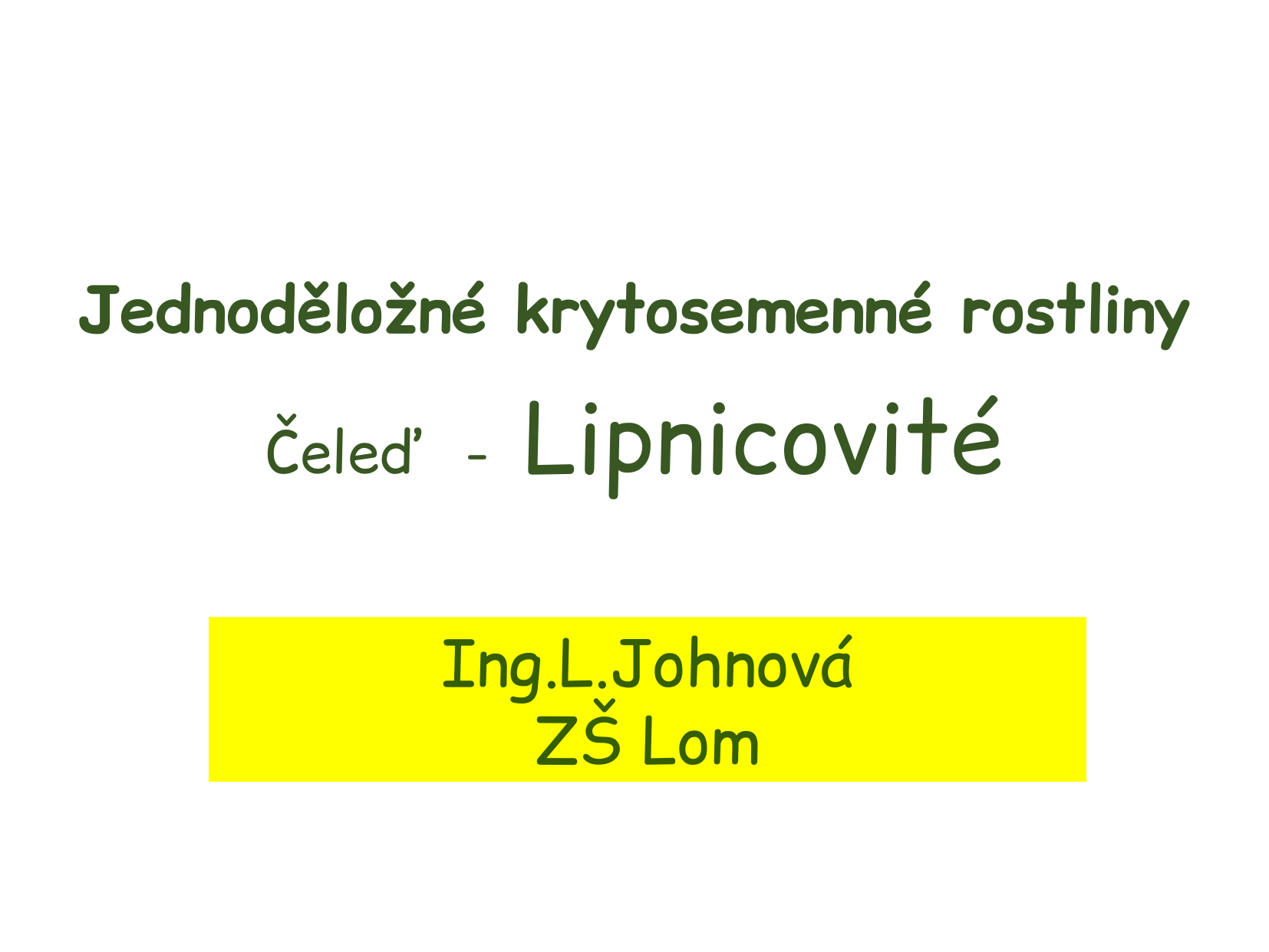

Jednoděložné krytosemenné rostliny Čeleď -  Lipnicovité
.
Ing.L.Johnová
ZŠ Lom